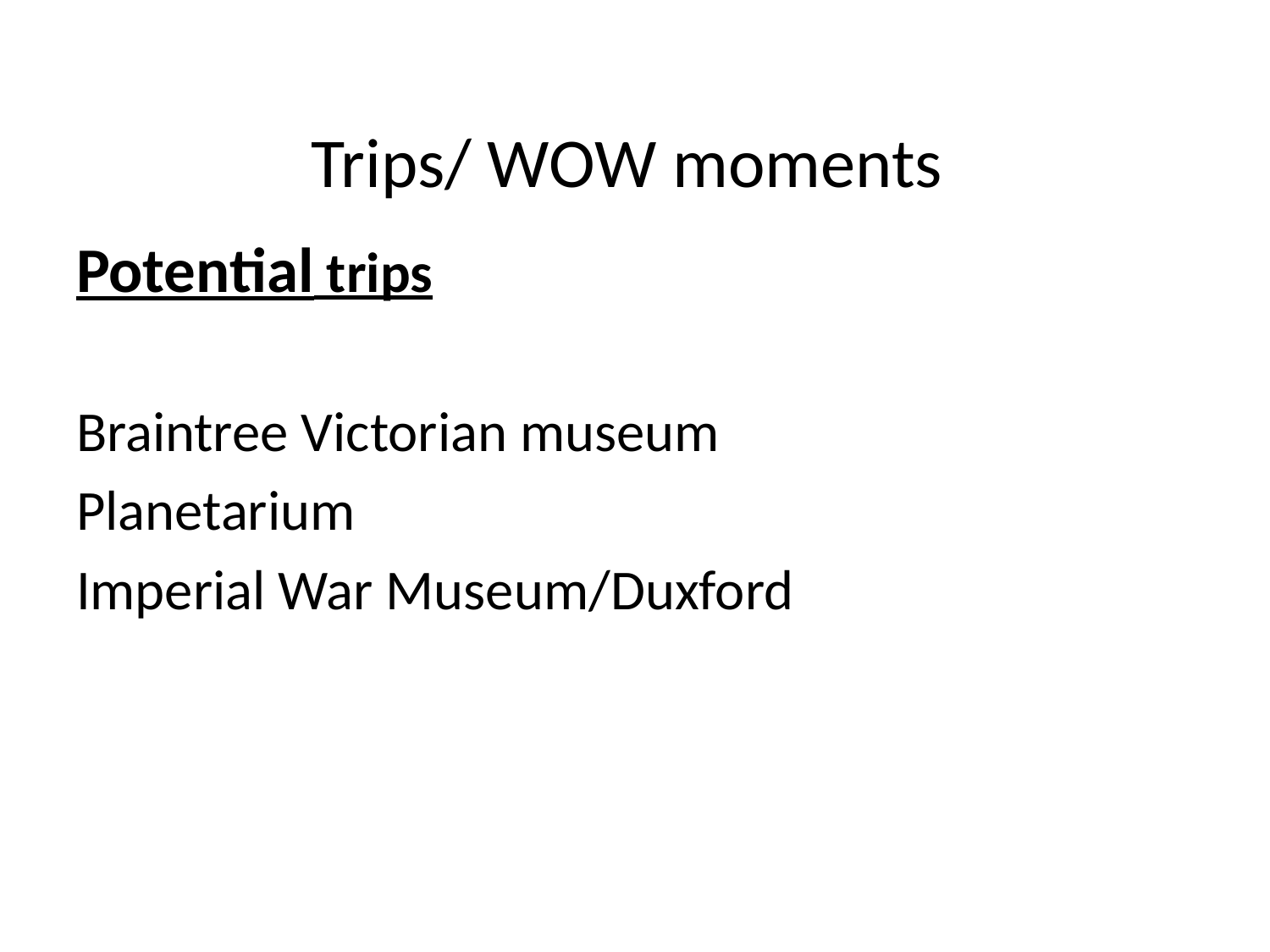

# Trips/ WOW moments
Potential trips

Braintree Victorian museum
Planetarium
Imperial War Museum/Duxford